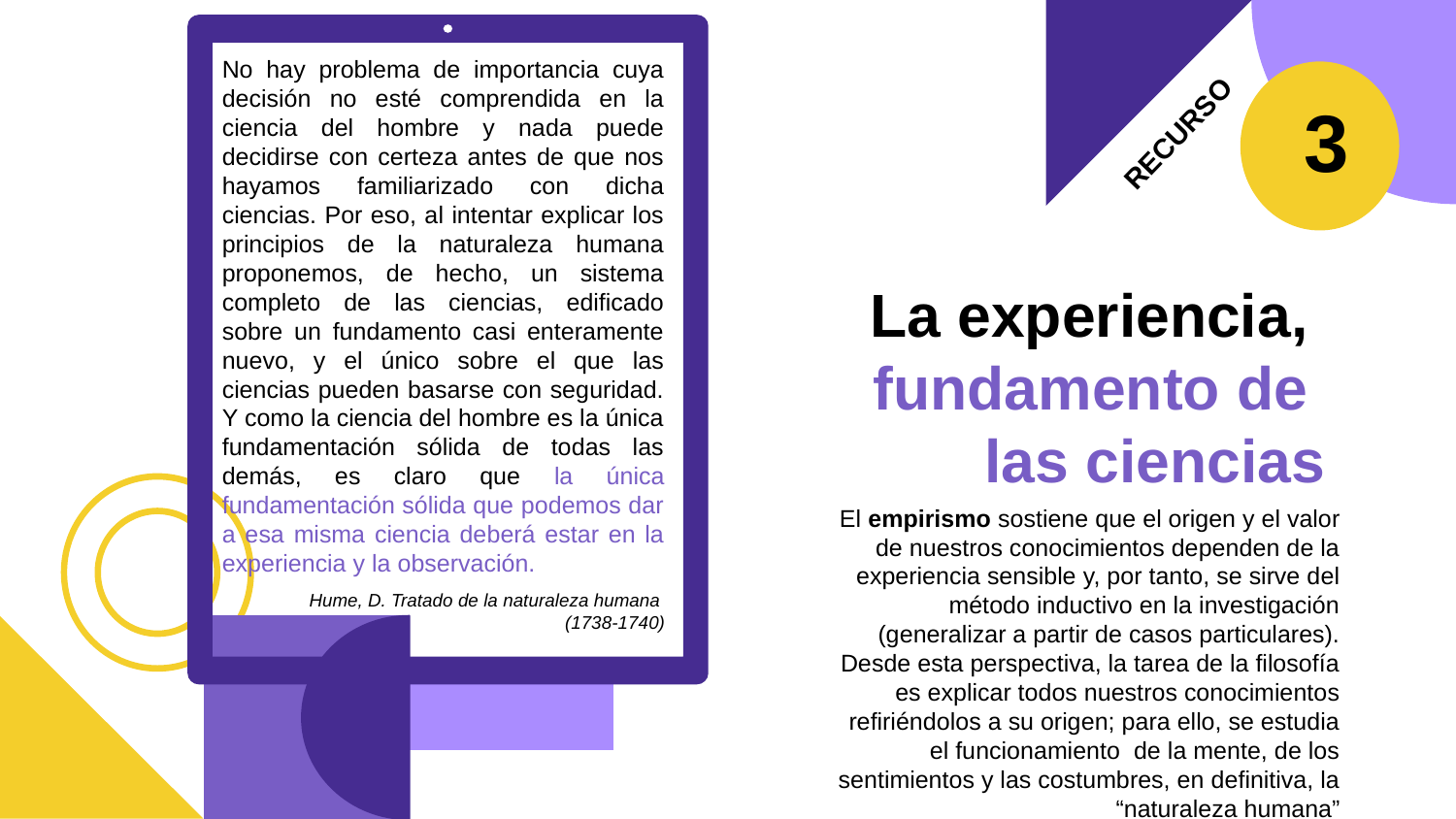

No hay problema de importancia cuya decisión no esté comprendida en la ciencia del hombre y nada puede decidirse con certeza antes de que nos hayamos familiarizado con dicha ciencias. Por eso, al intentar explicar los principios de la naturaleza humana proponemos, de hecho, un sistema completo de las ciencias, edificado sobre un fundamento casi enteramente nuevo, y el único sobre el que las ciencias pueden basarse con seguridad. Y como la ciencia del hombre es la única fundamentación sólida de todas las demás, es claro que la única fundamentación sólida que podemos dar a esa misma ciencia deberá estar en la experiencia y la observación.

Hume, D. Tratado de la naturaleza humana
(1738-1740)
3
RECURSO
# La experiencia, fundamento de las ciencias
El empirismo sostiene que el origen y el valor de nuestros conocimientos dependen de la experiencia sensible y, por tanto, se sirve del método inductivo en la investigación (generalizar a partir de casos particulares). Desde esta perspectiva, la tarea de la filosofía es explicar todos nuestros conocimientos refiriéndolos a su origen; para ello, se estudia el funcionamiento  de la mente, de los sentimientos y las costumbres, en definitiva, la “naturaleza humana”